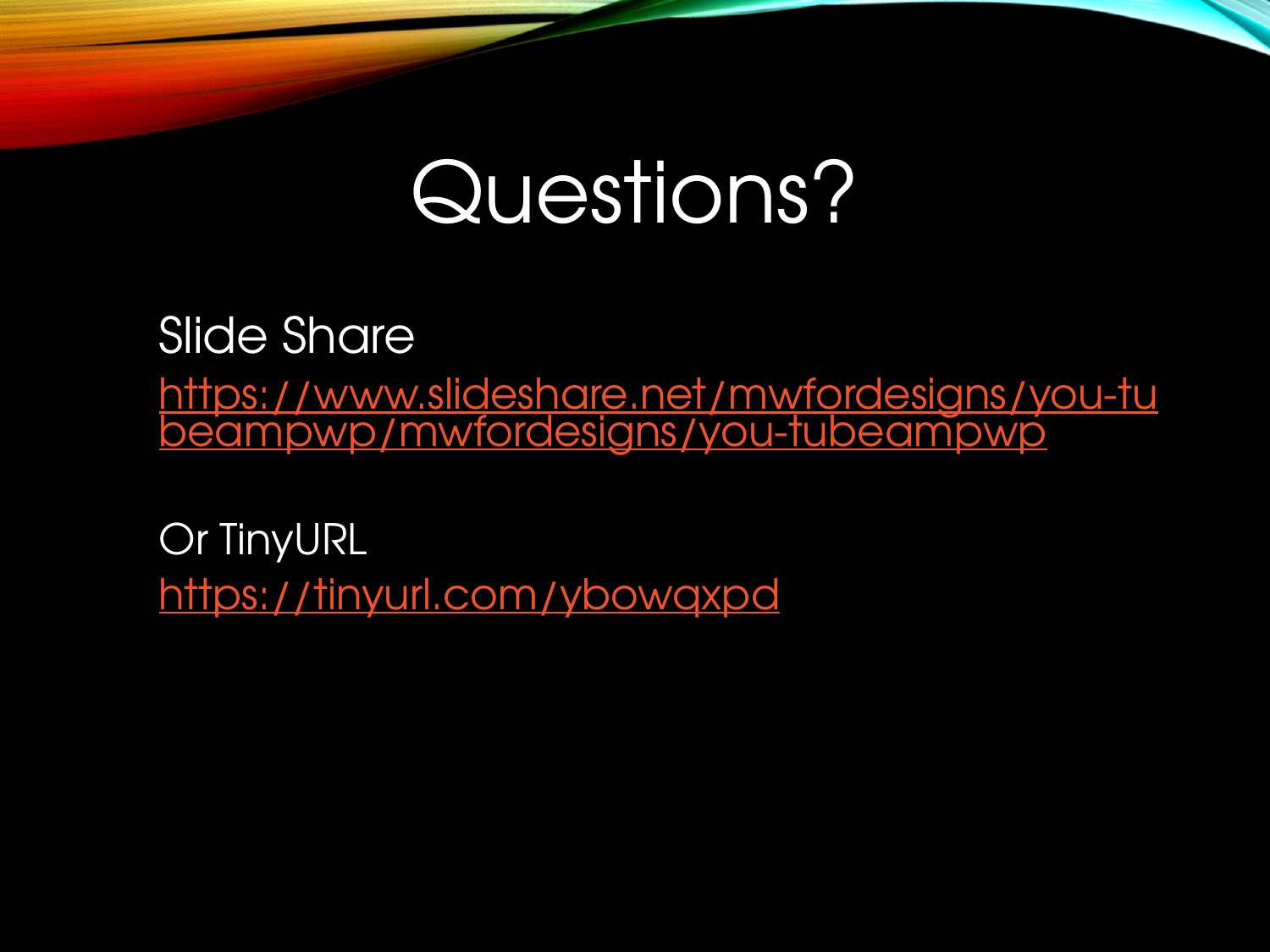

# Questions?
Slide Share
https://www.slideshare.net/mwfordesigns/you-tubeampwp/mwfordesigns/you-tubeampwp

Or TinyURL
https://tinyurl.com/ybowqxpd